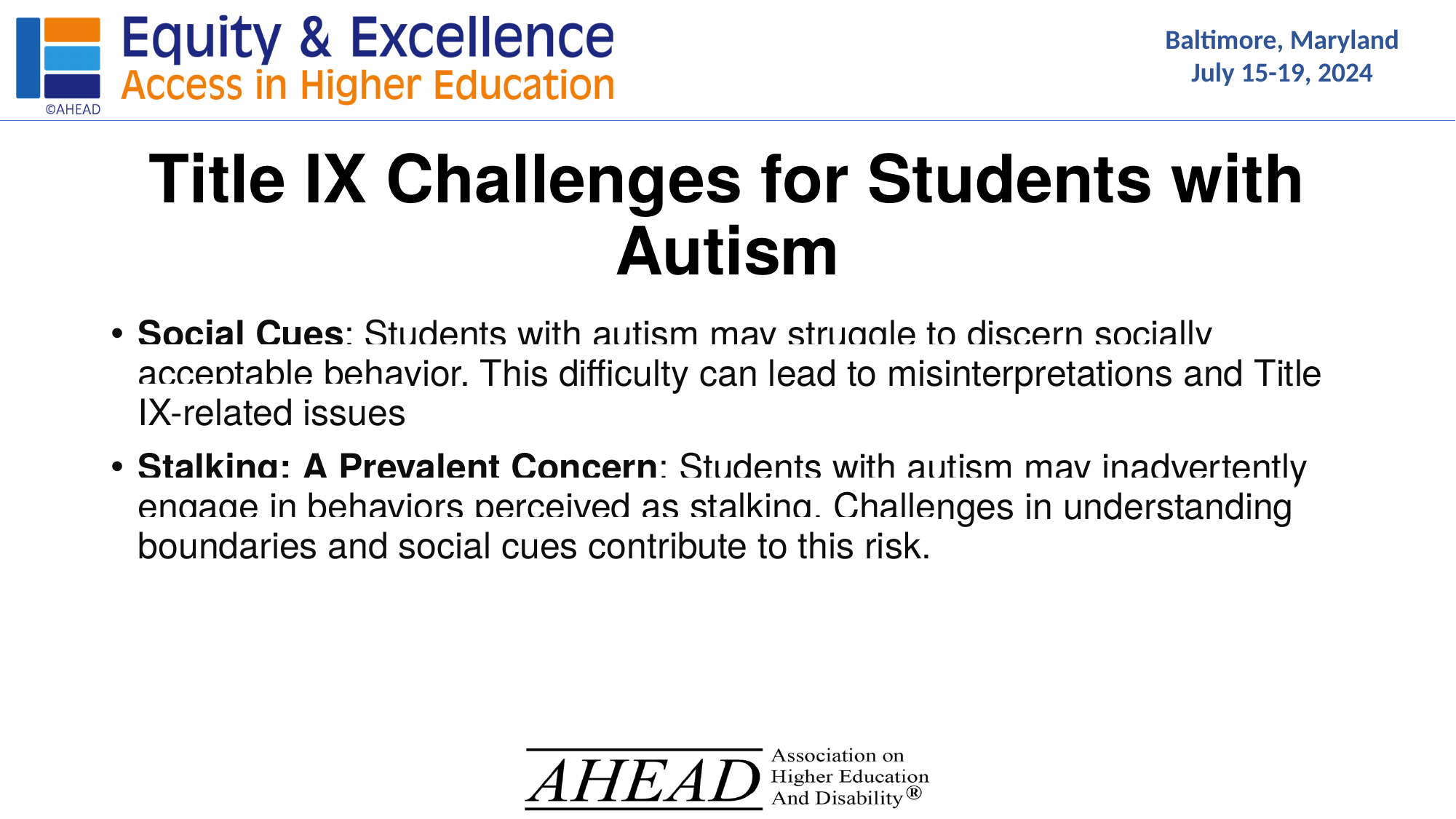

# Title IX Challenges for Students with Autism
Social Cues: Students with autism may struggle to discern socially acceptable behavior. This difficulty can lead to misinterpretations and Title IX-related issues
Stalking: A Prevalent Concern: Students with autism may inadvertently engage in behaviors perceived as stalking. Challenges in understanding boundaries and social cues contribute to this risk.